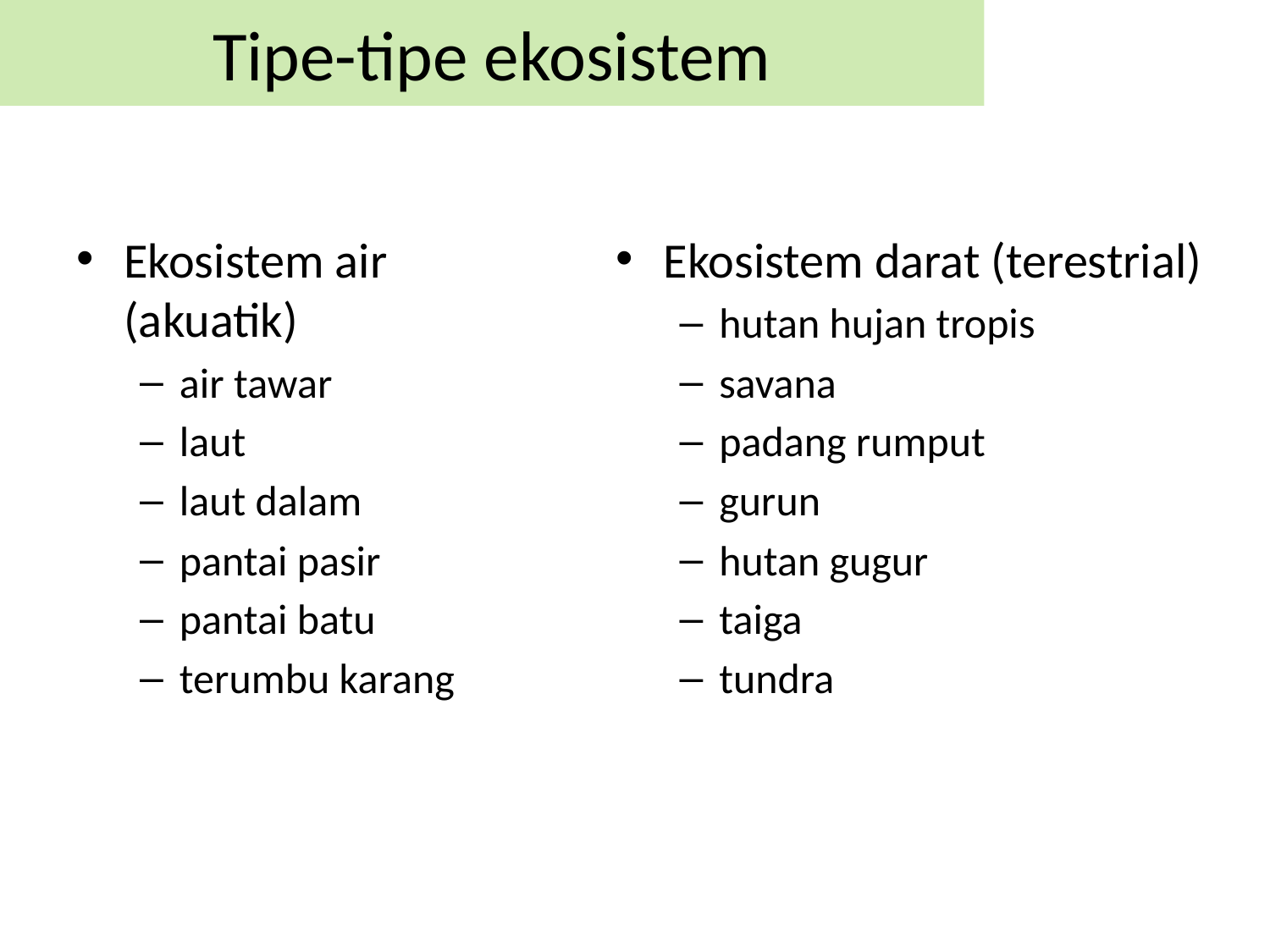

Tipe-tipe ekosistem
Ekosistem air (akuatik)
air tawar
laut
laut dalam
pantai pasir
pantai batu
terumbu karang

Ekosistem darat (terestrial)
hutan hujan tropis
savana
padang rumput
gurun
hutan gugur
taiga
tundra